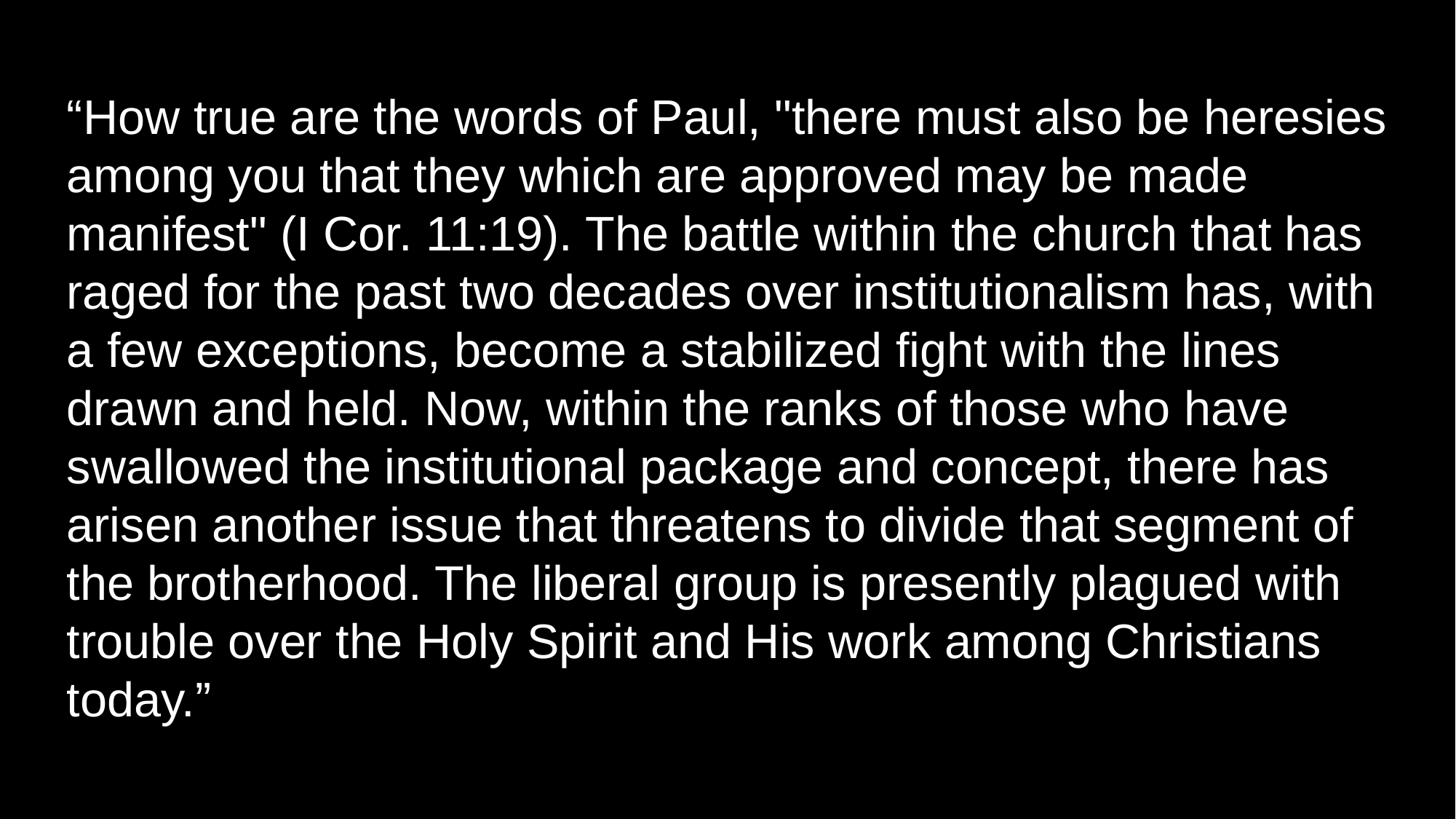

“How true are the words of Paul, "there must also be heresies among you that they which are approved may be made manifest" (I Cor. 11:19). The battle within the church that has raged for the past two decades over institutionalism has, with a few exceptions, become a stabilized fight with the lines drawn and held. Now, within the ranks of those who have swallowed the institutional package and concept, there has arisen another issue that threatens to divide that segment of the brotherhood. The liberal group is presently plagued with trouble over the Holy Spirit and His work among Christians today.”